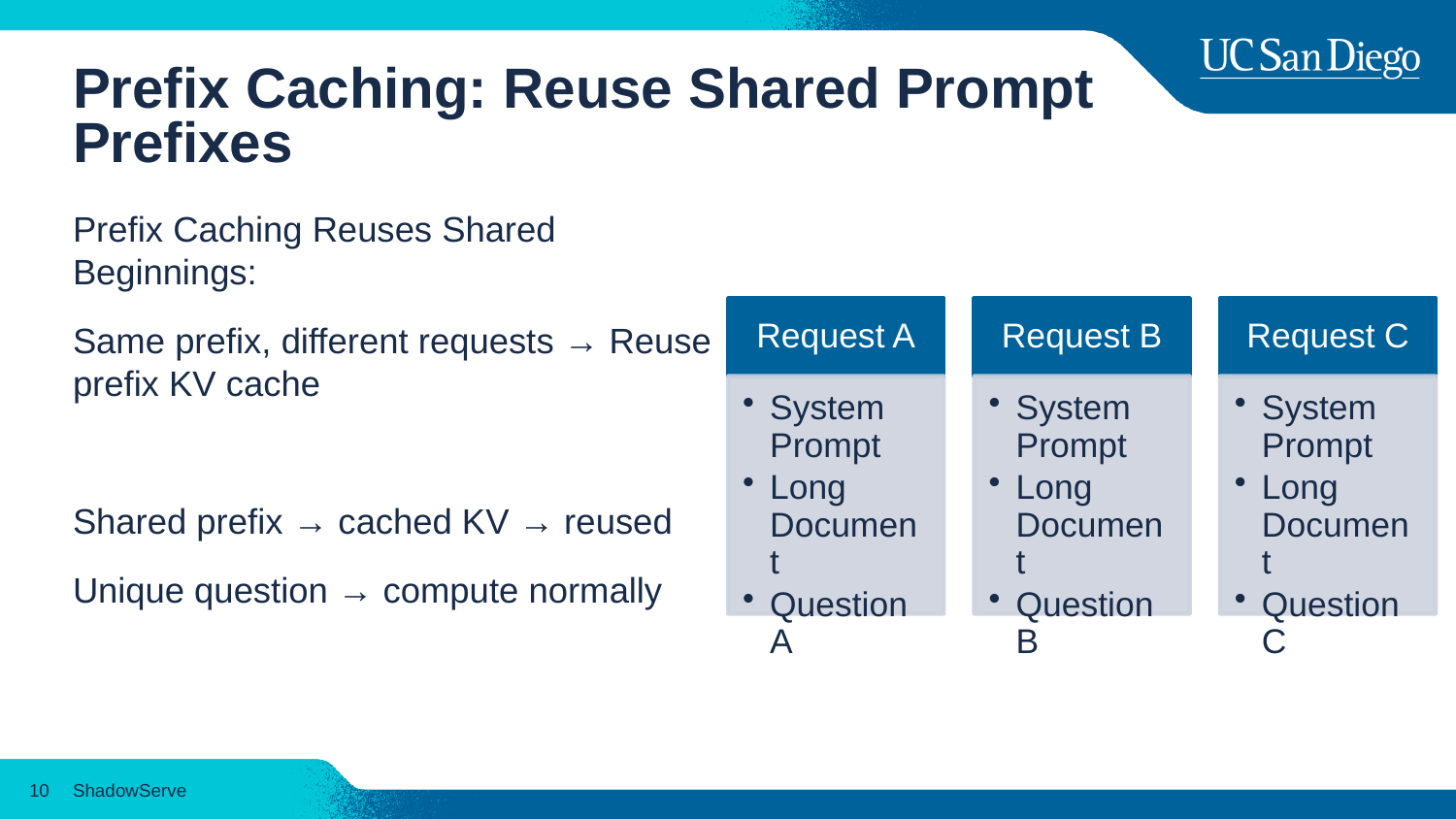

# Prefix Caching: Reuse Shared Prompt Prefixes
Prefix Caching Reuses Shared Beginnings:
Same prefix, different requests → Reuse prefix KV cache

Shared prefix → cached KV → reused
Unique question → compute normally
Request A
System Prompt
Long Document
Question A
Request B
System Prompt
Long Document
Question B
Request C
System Prompt
Long Document
Question C
10
ShadowServe